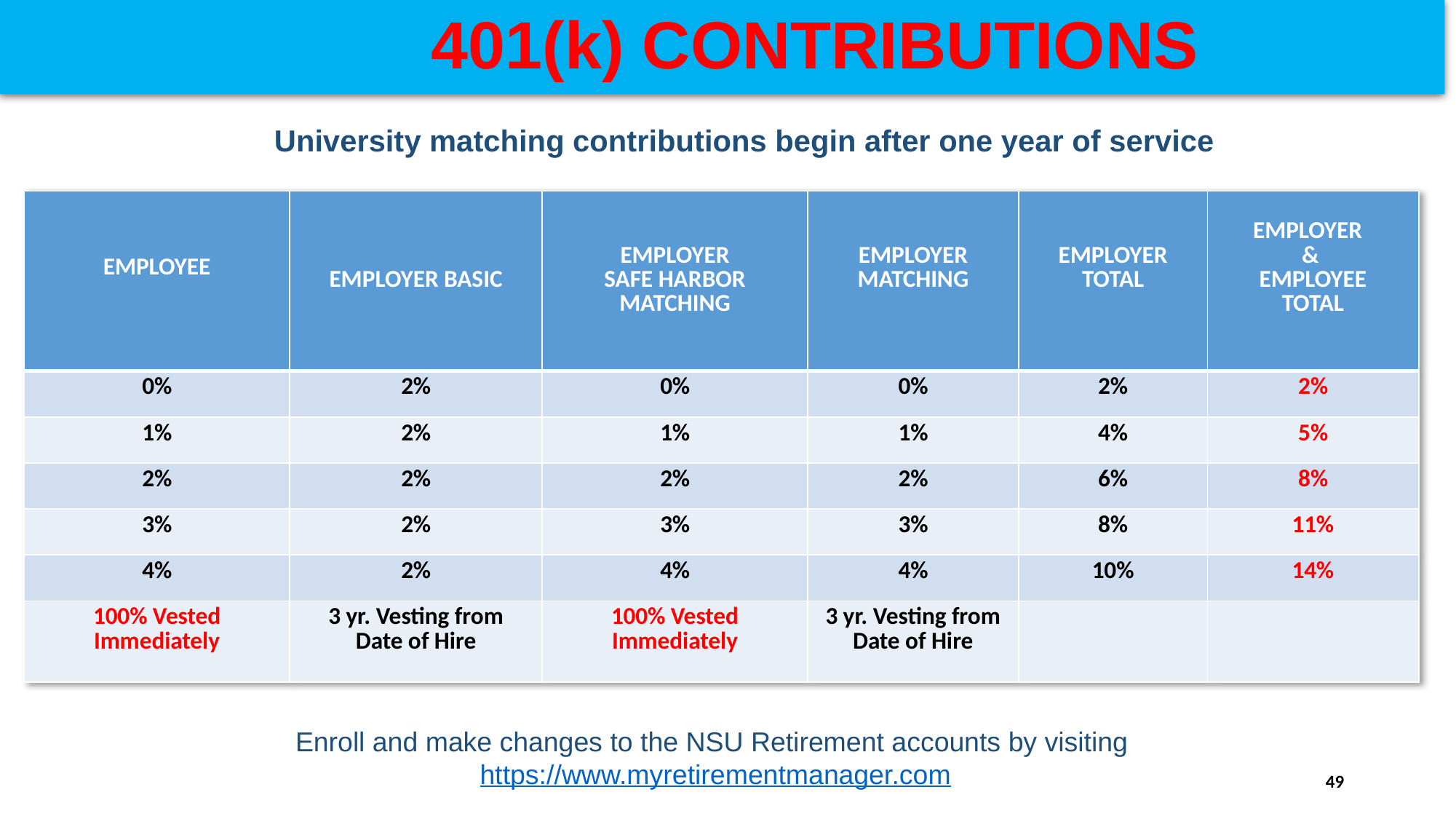

# 401(k) CONTRIBUTIONS
University matching contributions begin after one year of service
| EMPLOYEE | EMPLOYER BASIC | EMPLOYER SAFE HARBOR MATCHING | EMPLOYER MATCHING | EMPLOYER TOTAL | EMPLOYER & EMPLOYEE TOTAL |
| --- | --- | --- | --- | --- | --- |
| 0% | 2% | 0% | 0% | 2% | 2% |
| 1% | 2% | 1% | 1% | 4% | 5% |
| 2% | 2% | 2% | 2% | 6% | 8% |
| 3% | 2% | 3% | 3% | 8% | 11% |
| 4% | 2% | 4% | 4% | 10% | 14% |
| 100% Vested Immediately | 3 yr. Vesting from Date of Hire | 100% Vested Immediately | 3 yr. Vesting from Date of Hire |  |  |
Enroll and make changes to the NSU Retirement accounts by visiting https://www.myretirementmanager.com

49